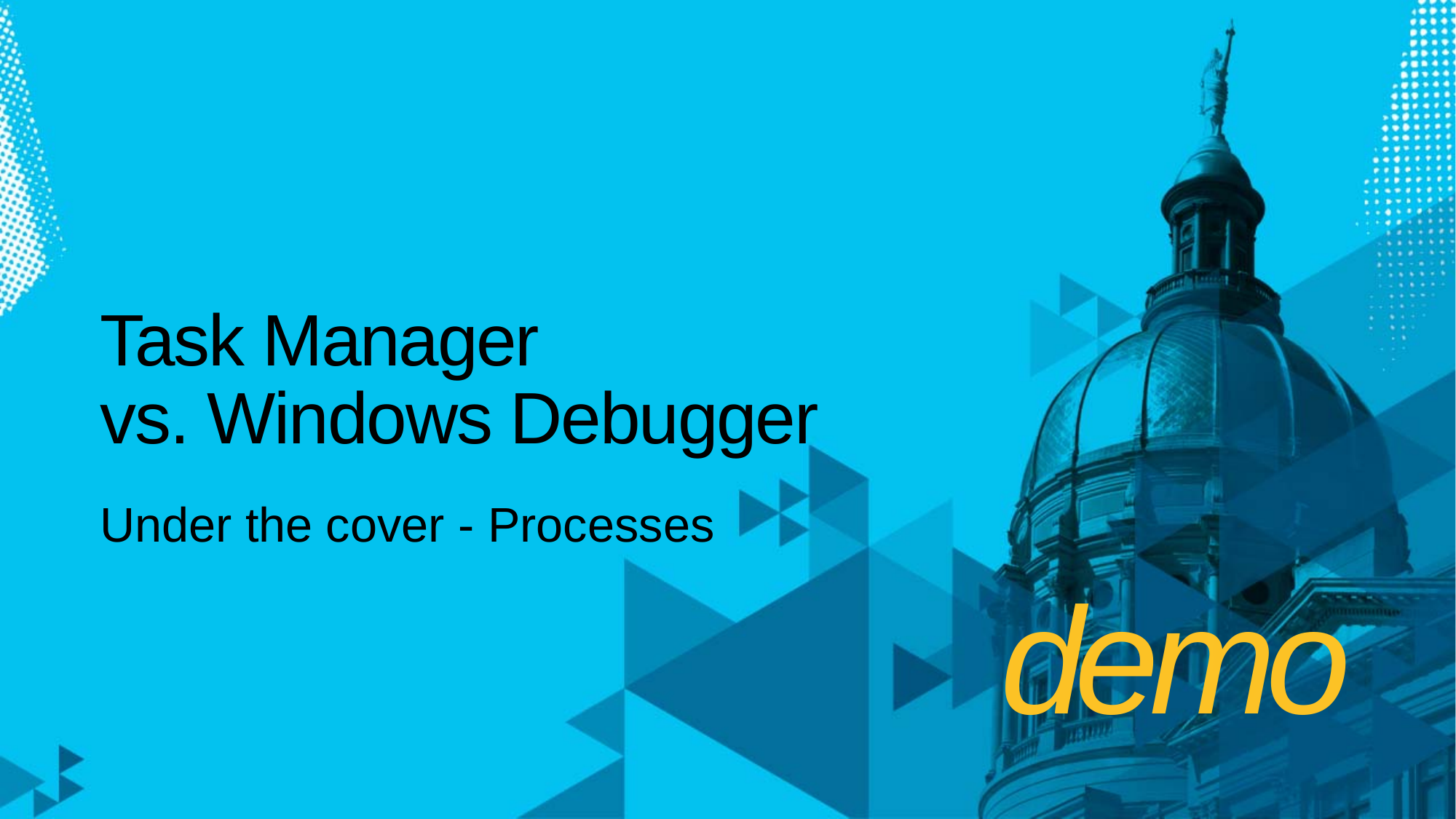

# Task Manager vs. Windows Debugger
Under the cover - Processes
demo